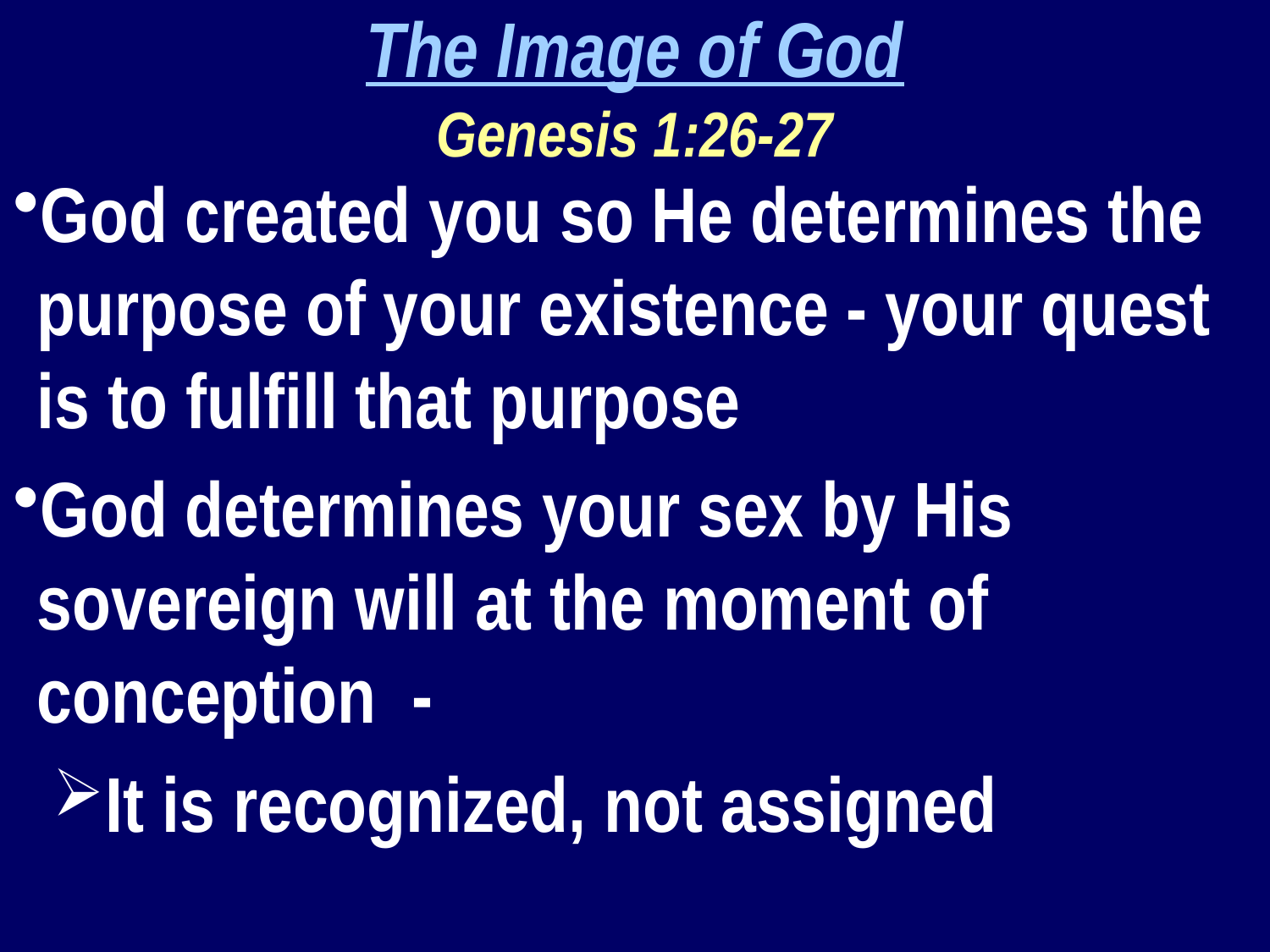

The Image of God
Genesis 1:26-27
God created you so He determines the purpose of your existence - your quest is to fulfill that purpose
God determines your sex by His sovereign will at the moment of conception  -
It is recognized, not assigned